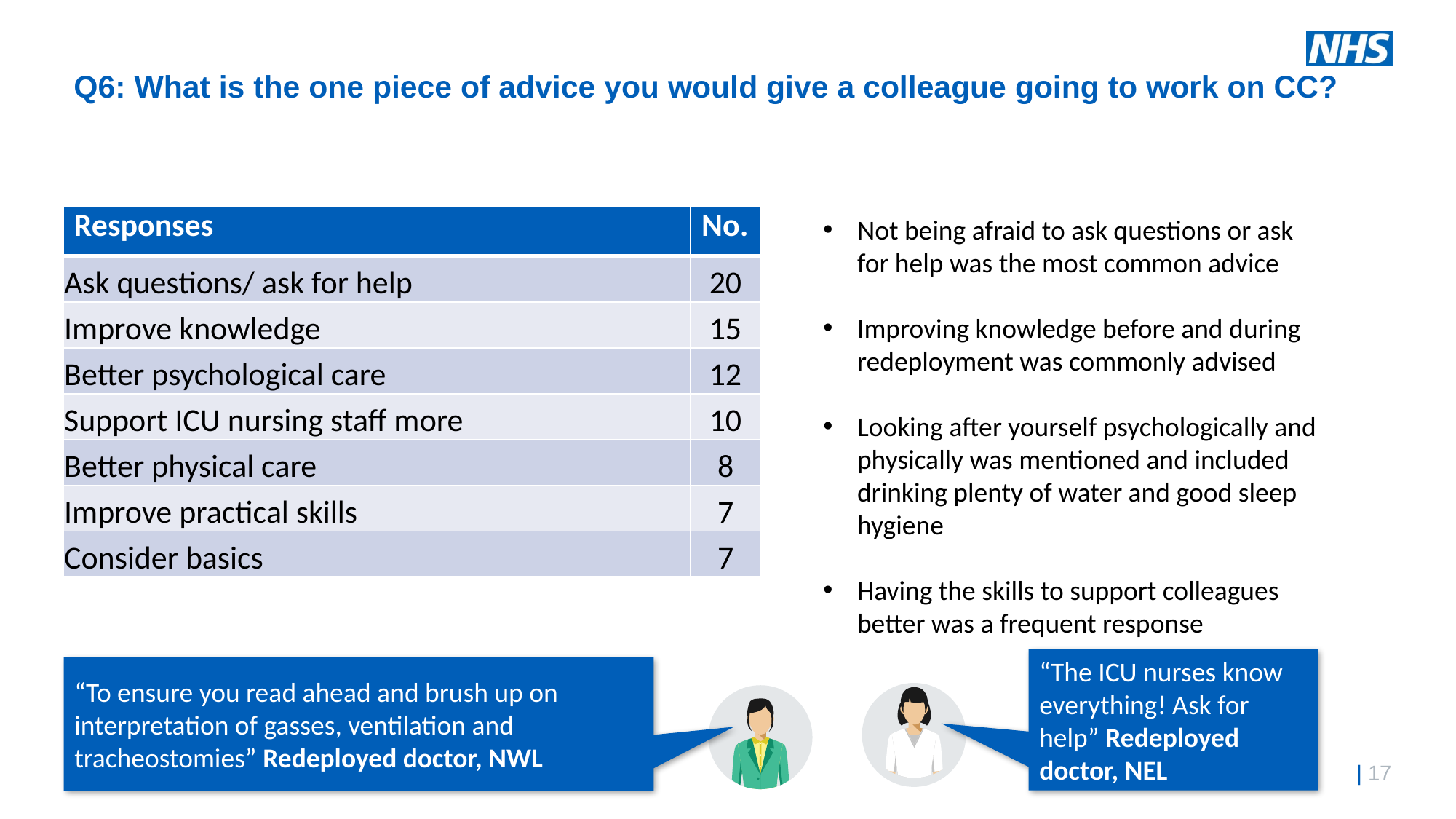

# Q6: What is the one piece of advice you would give a colleague going to work on CC?
| Responses | No. |
| --- | --- |
| Ask questions/ ask for help | 20 |
| Improve knowledge | 15 |
| Better psychological care | 12 |
| Support ICU nursing staff more | 10 |
| Better physical care | 8 |
| Improve practical skills | 7 |
| Consider basics | 7 |
Not being afraid to ask questions or ask for help was the most common advice

Improving knowledge before and during redeployment was commonly advised

Looking after yourself psychologically and physically was mentioned and included drinking plenty of water and good sleep hygiene

Having the skills to support colleagues better was a frequent response

“The ICU nurses know everything! Ask for help” Redeployed doctor, NEL
“To ensure you read ahead and brush up on interpretation of gasses, ventilation and tracheostomies” Redeployed doctor, NWL